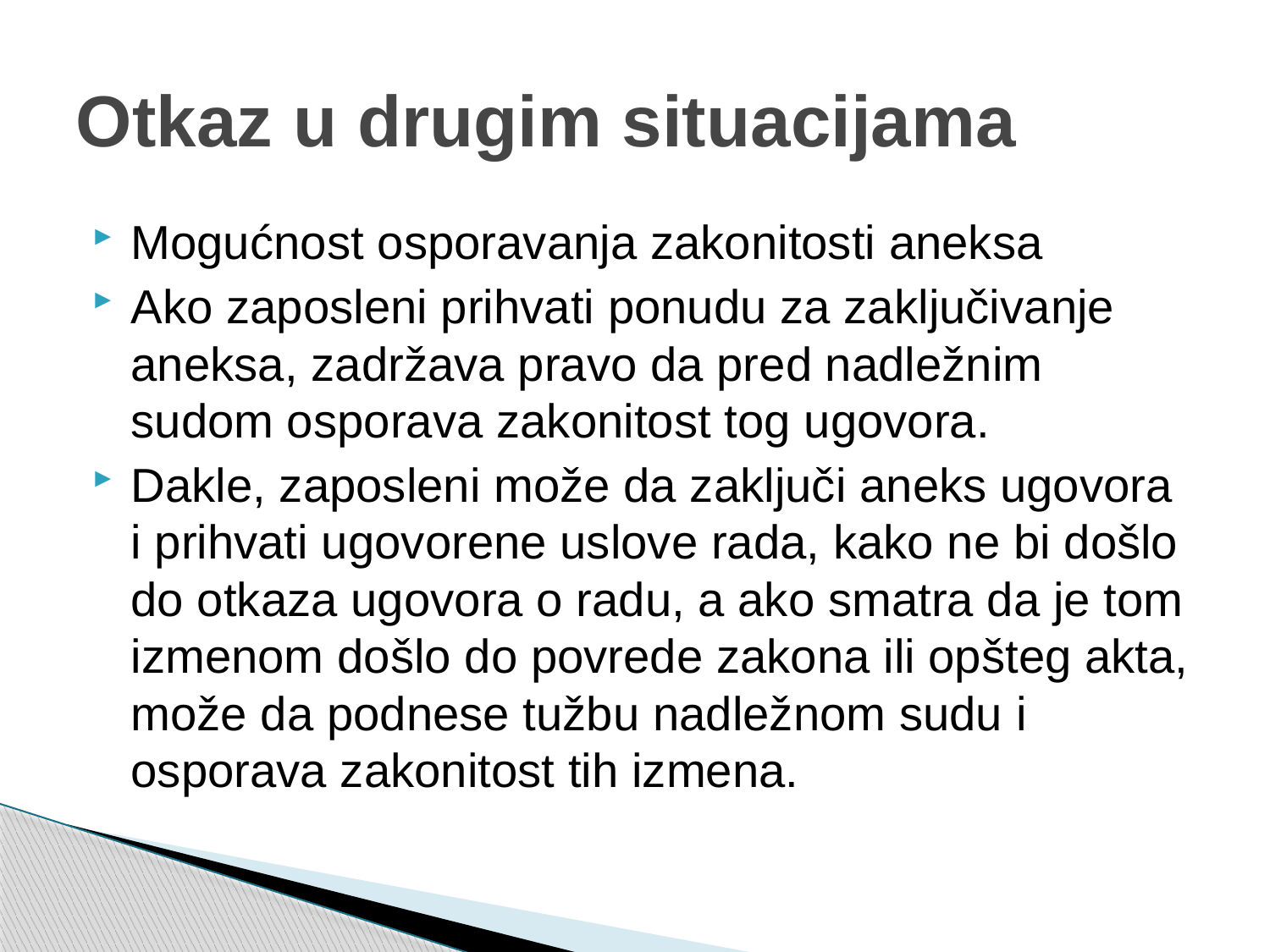

# Otkaz u drugim situacijama
Mogućnost osporavanja zakonitosti aneksa
Ako zaposleni prihvati ponudu za zaključivanje aneksa, zadržava pravo da pred nadležnim sudom osporava zakonitost tog ugovora.
Dakle, zaposleni može da zaključi aneks ugovora i prihvati ugovorene uslove rada, kako ne bi došlo do otkaza ugovora o radu, a ako smatra da je tom izmenom došlo do povrede zakona ili opšteg akta, može da podnese tužbu nadležnom sudu i osporava zakonitost tih izmena.